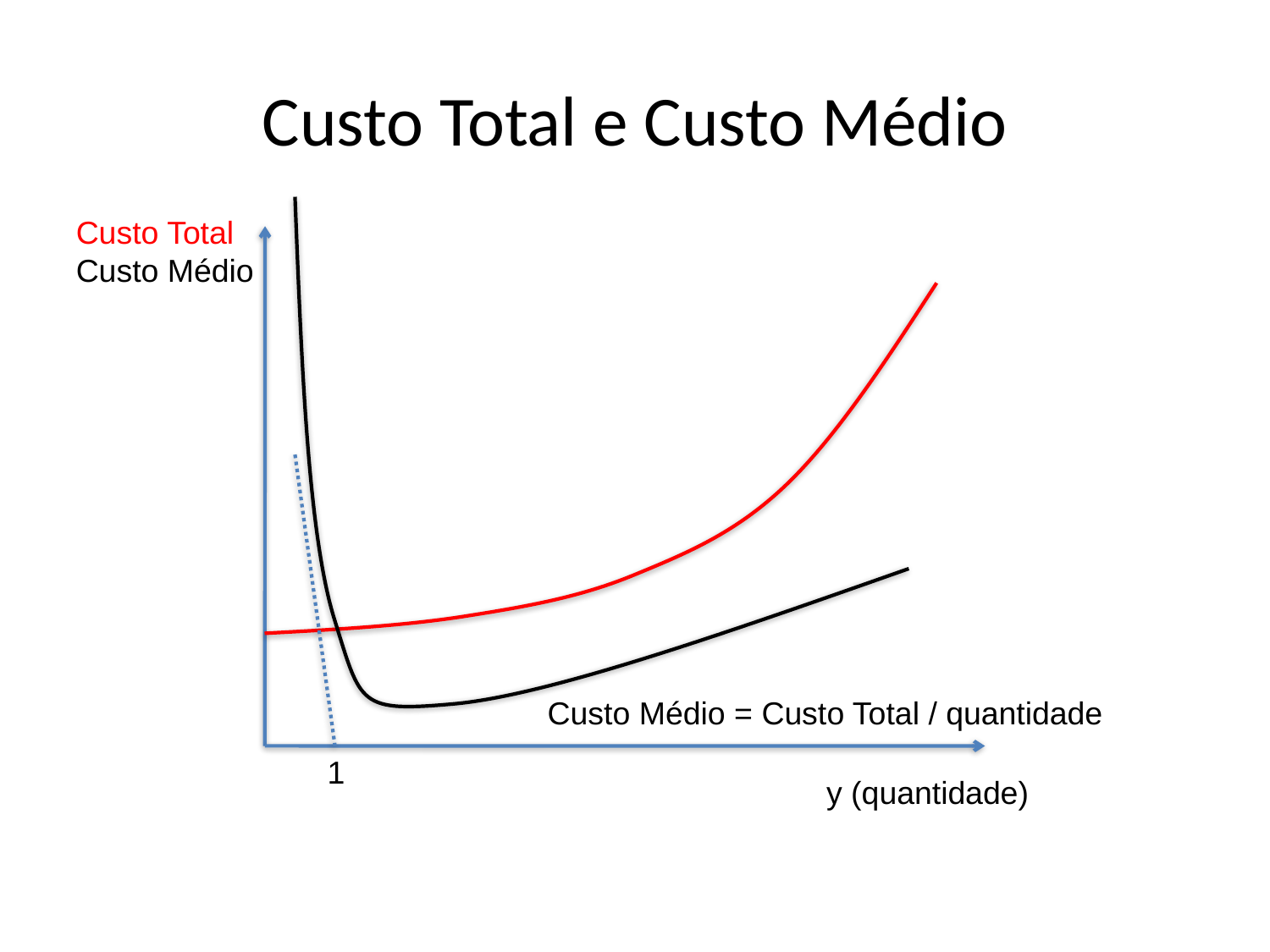

# Custo Total e Custo Médio

Custo Total
Custo Médio

Custo Médio = Custo Total / quantidade
1
 y (quantidade)